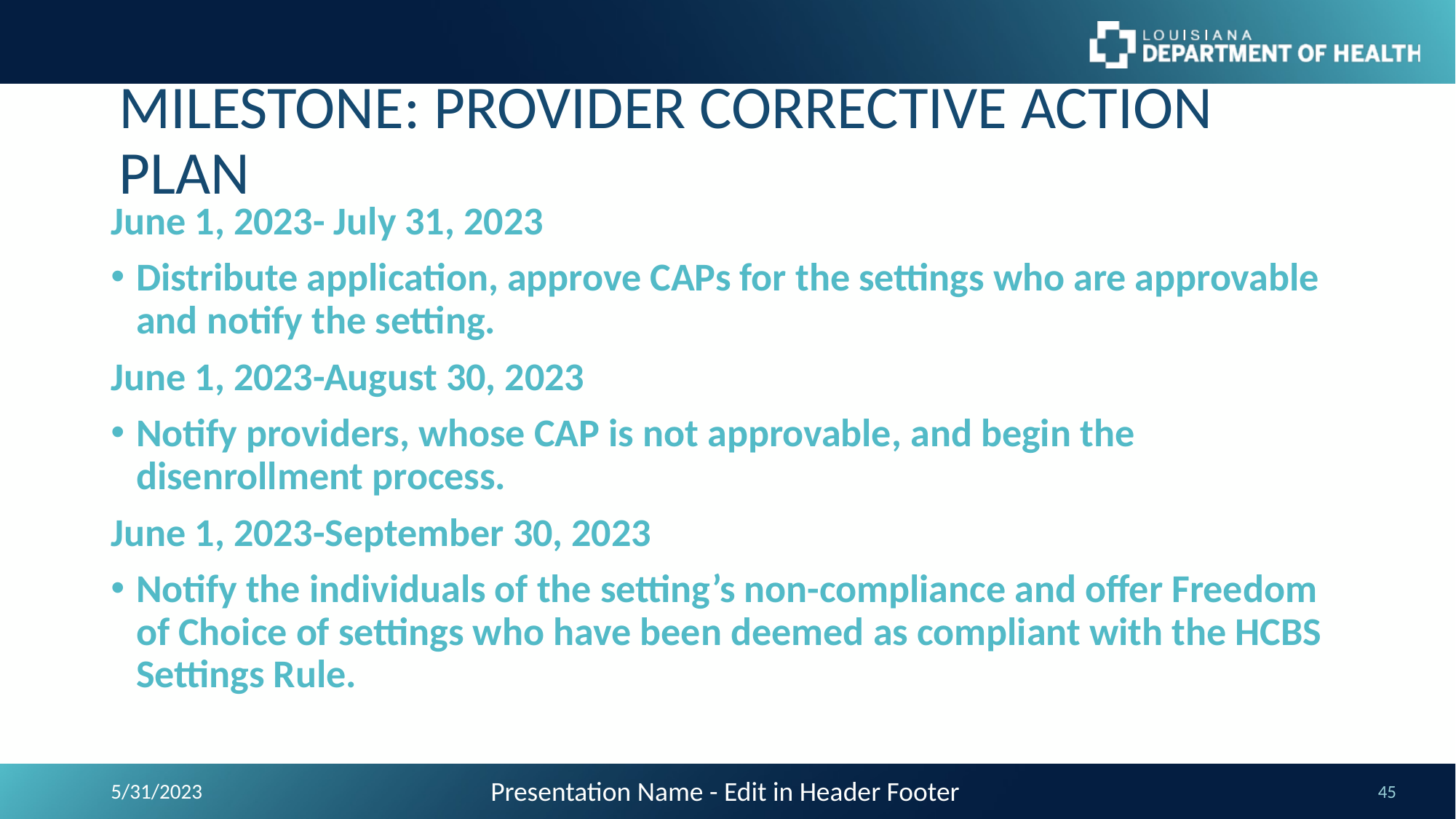

# MILESTONE: PROVIDER CORRECTIVE ACTION PLAN
June 1, 2023- July 31, 2023
Distribute application, approve CAPs for the settings who are approvable and notify the setting.
June 1, 2023-August 30, 2023
Notify providers, whose CAP is not approvable, and begin the disenrollment process.
June 1, 2023-September 30, 2023
Notify the individuals of the setting’s non-compliance and offer Freedom of Choice of settings who have been deemed as compliant with the HCBS Settings Rule.

Presentation Name - Edit in Header Footer
5/31/2023
45